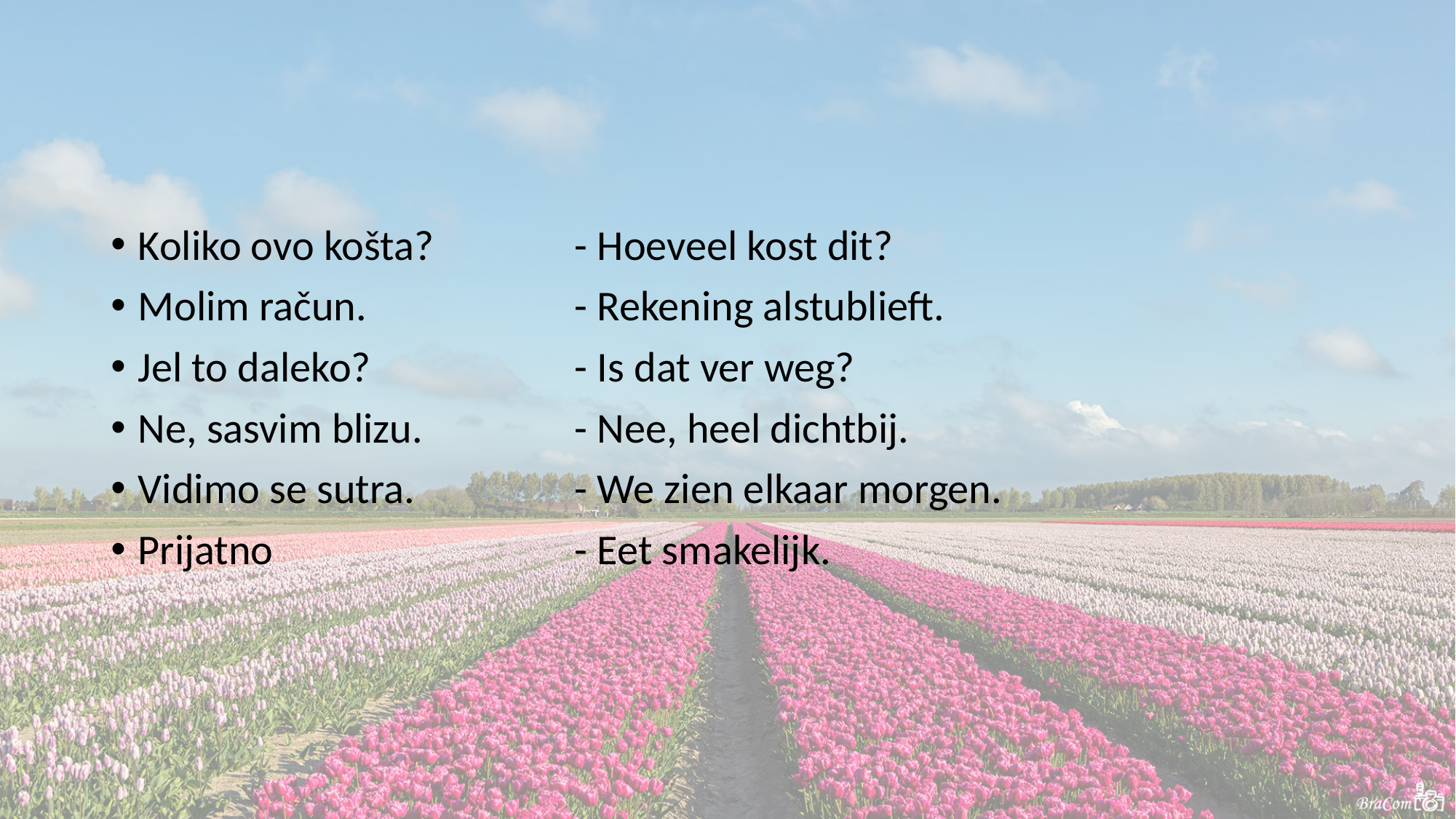

Koliko ovo košta?         	- Hoeveel kost dit?
Molim račun.                	- Rekening alstublieft.
Jel to daleko?                	- Is dat ver weg?
Ne, sasvim blizu.          	- Nee, heel dichtbij.
Vidimo se sutra.           	- We zien elkaar morgen.
Prijatno                         	- Eet smakelijk.